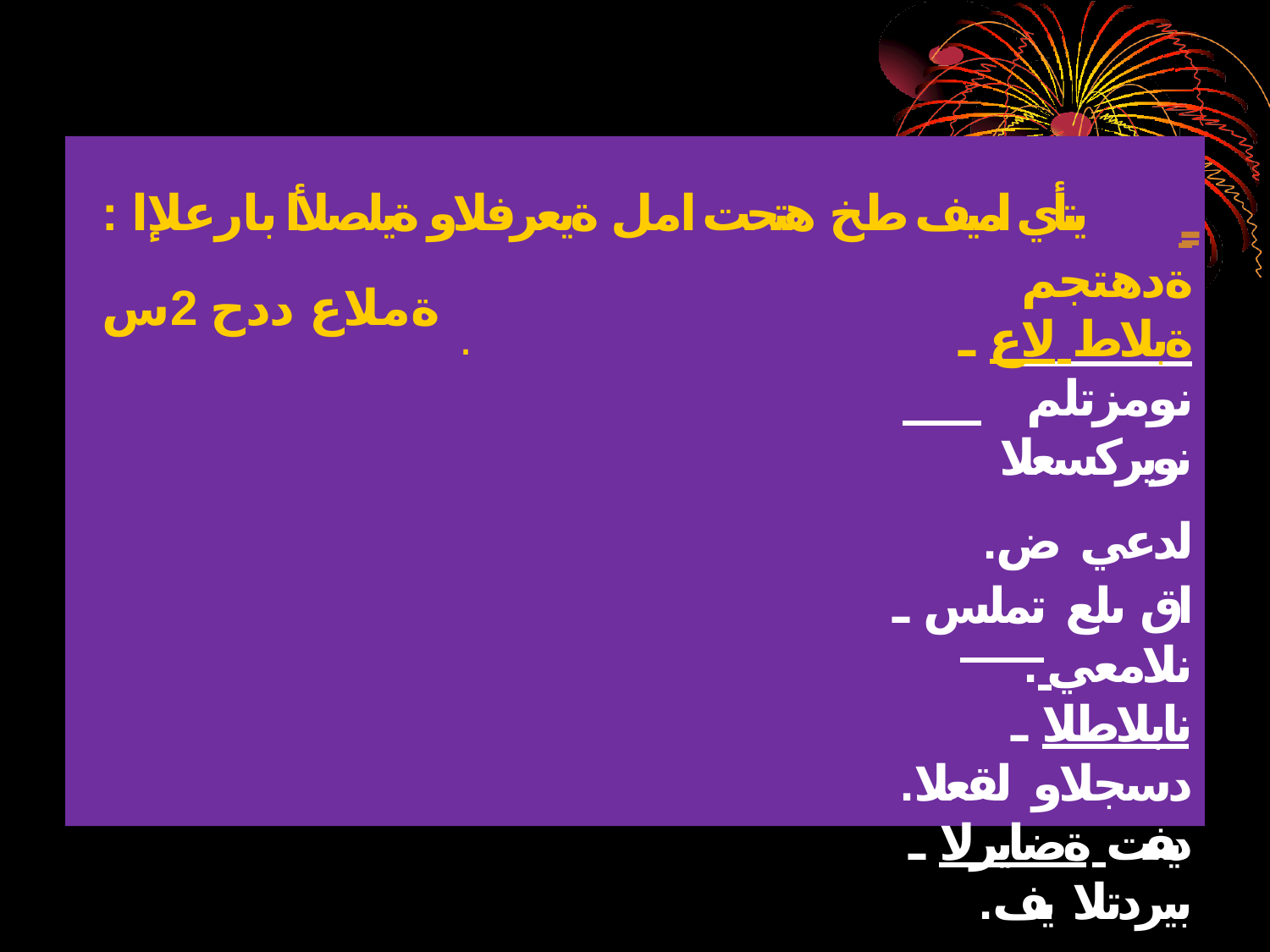

ـ

# : يتأي اميف طخ هتحت امل ةيعرفلاو ةيلصلأا بارعلإا ةملاع ددح 2س .

ةدهتجم ةبلاط لاع ـ  نومزتلم نويركسعلا
.لدعي  ض اق  ىلع  تملس ـ
.نلامعي  نابلاطلا ـ
.دسجلاو  لقعلا  ديفت ةضايرلا ـ
.بيردتلا  يف              نودهتجي  نوبعلالا ـ
.ةديفم  ةءارقلا ـ
.تاتناق  تاملسملا  نإ ـ
. ملظب  لجرلا ضقي     مل ـ